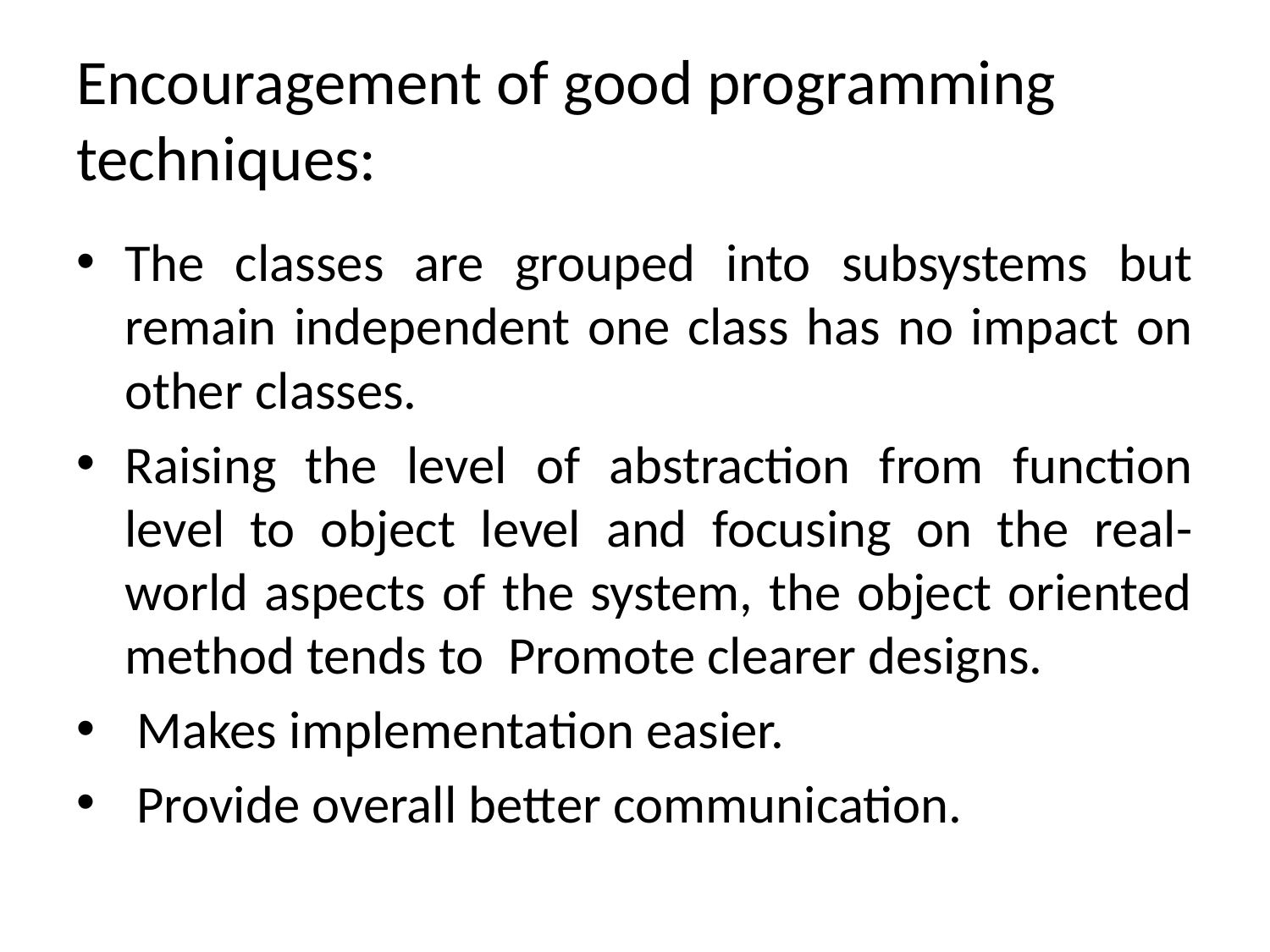

# Encouragement of good programming techniques:
The classes are grouped into subsystems but remain independent one class has no impact on other classes.
Raising the level of abstraction from function level to object level and focusing on the real-world aspects of the system, the object oriented method tends to  Promote clearer designs.
 Makes implementation easier.
 Provide overall better communication.